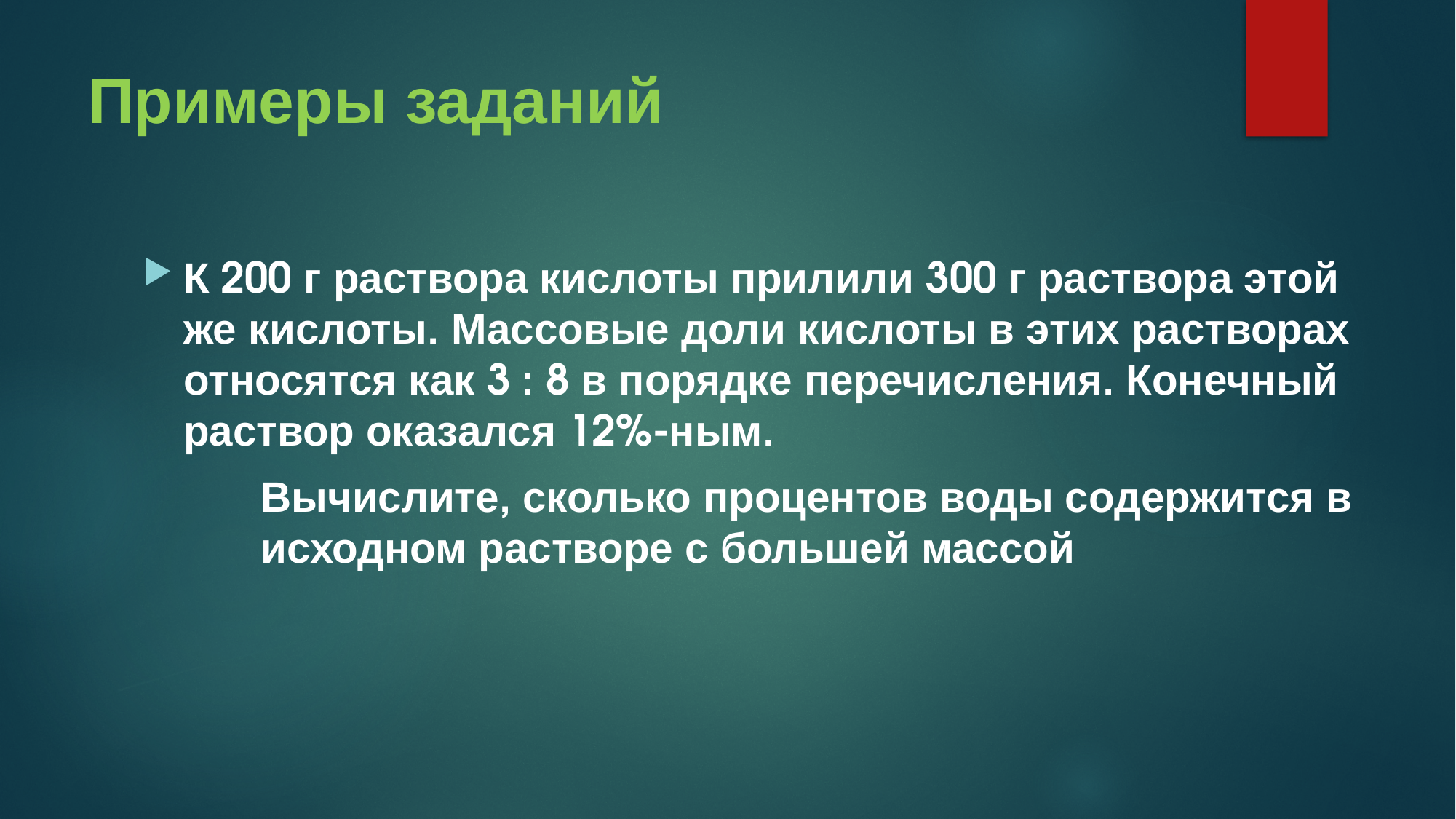

# Примеры заданий
К 200 г раствора кислоты прилили 300 г раствора этой же кислоты. Массовые доли кислоты в этих растворах относятся как 3 : 8 в порядке перечисления. Конечный раствор оказался 12%-ным.
          Вычислите, сколько процентов воды содержится в
          исходном растворе с большей массой